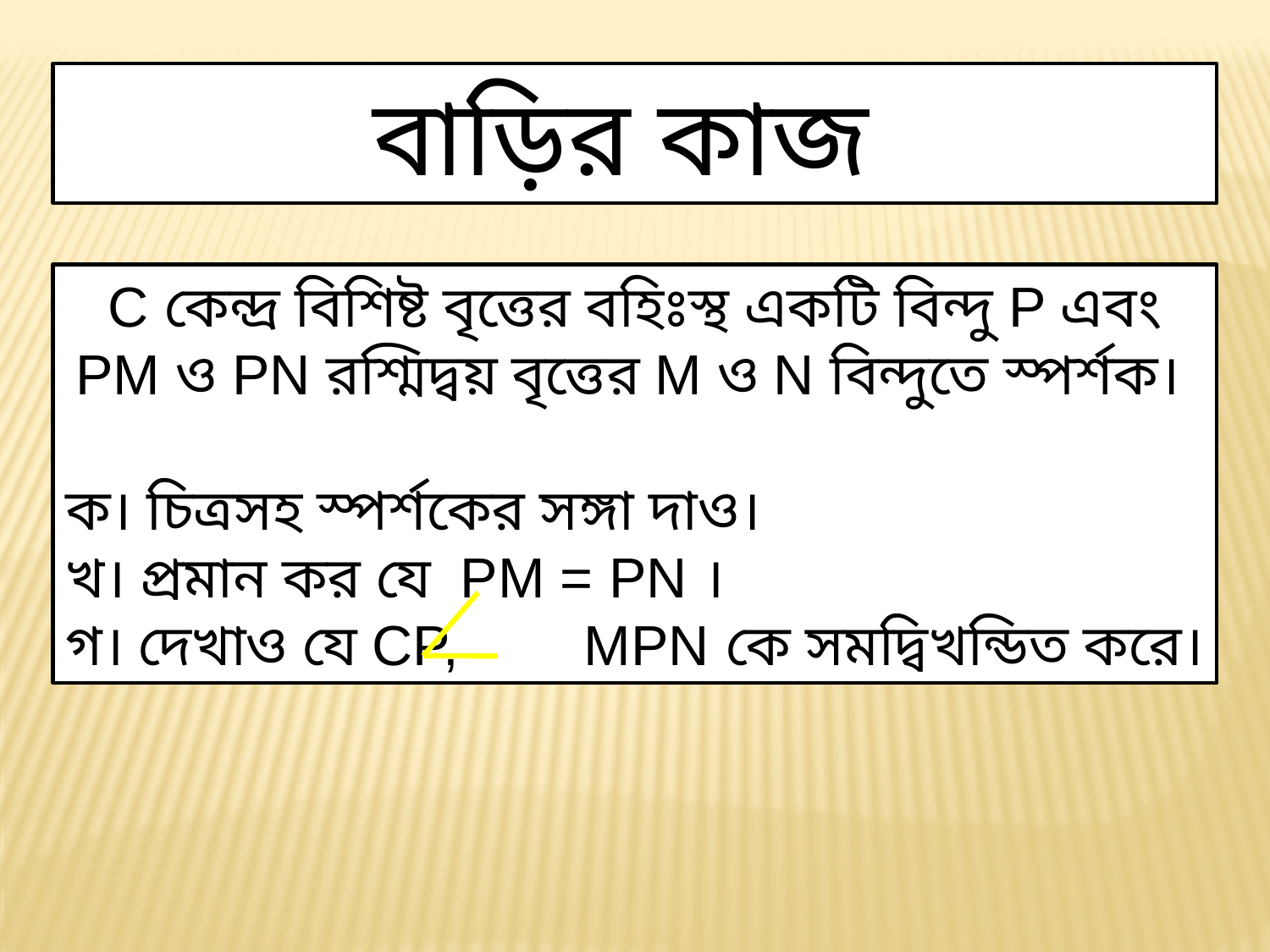

বাড়ির কাজ
C কেন্দ্র বিশিষ্ট বৃত্তের বহিঃস্থ একটি বিন্দু P এবং PM ও PN রশ্মিদ্বয় বৃত্তের M ও N বিন্দুতে স্পর্শক।

ক। চিত্রসহ স্পর্শকের সঙ্গা দাও।
খ। প্রমান কর যে  PM = PN ।
গ। দেখাও যে CP,        MPN কে সমদ্বিখন্ডিত করে।